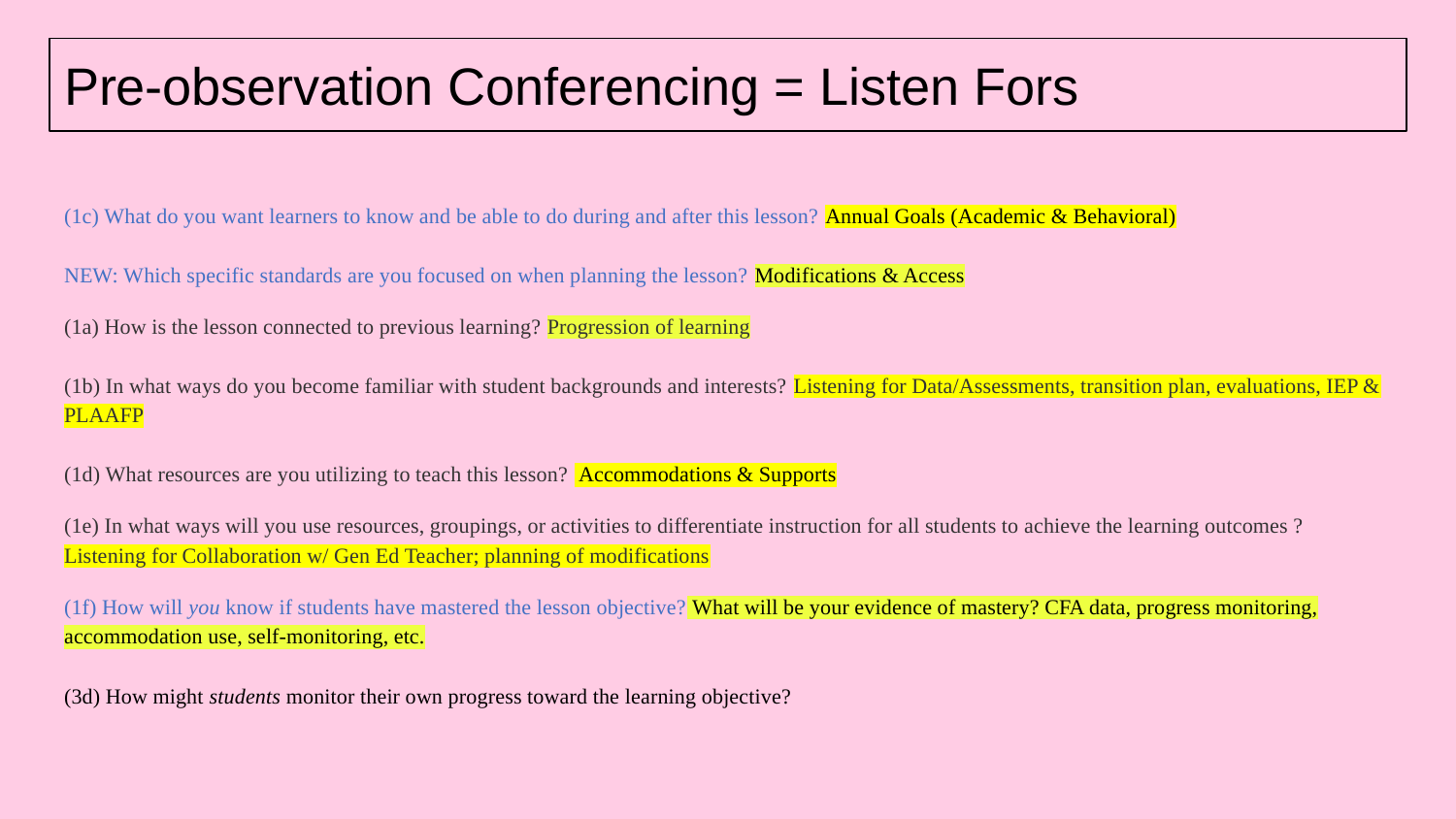

# Pre-observation Conferencing = Listen Fors
(1c) What do you want learners to know and be able to do during and after this lesson? Annual Goals (Academic & Behavioral)

NEW: Which specific standards are you focused on when planning the lesson? Modifications & Access

(1a) How is the lesson connected to previous learning? Progression of learning

(1b) In what ways do you become familiar with student backgrounds and interests? Listening for Data/Assessments, transition plan, evaluations, IEP & PLAAFP

(1d) What resources are you utilizing to teach this lesson?  Accommodations & Supports

(1e) In what ways will you use resources, groupings, or activities to differentiate instruction for all students to achieve the learning outcomes ? Listening for Collaboration w/ Gen Ed Teacher; planning of modifications

(1f) How will you know if students have mastered the lesson objective? What will be your evidence of mastery? CFA data, progress monitoring, accommodation use, self-monitoring, etc.

(3d) How might students monitor their own progress toward the learning objective?